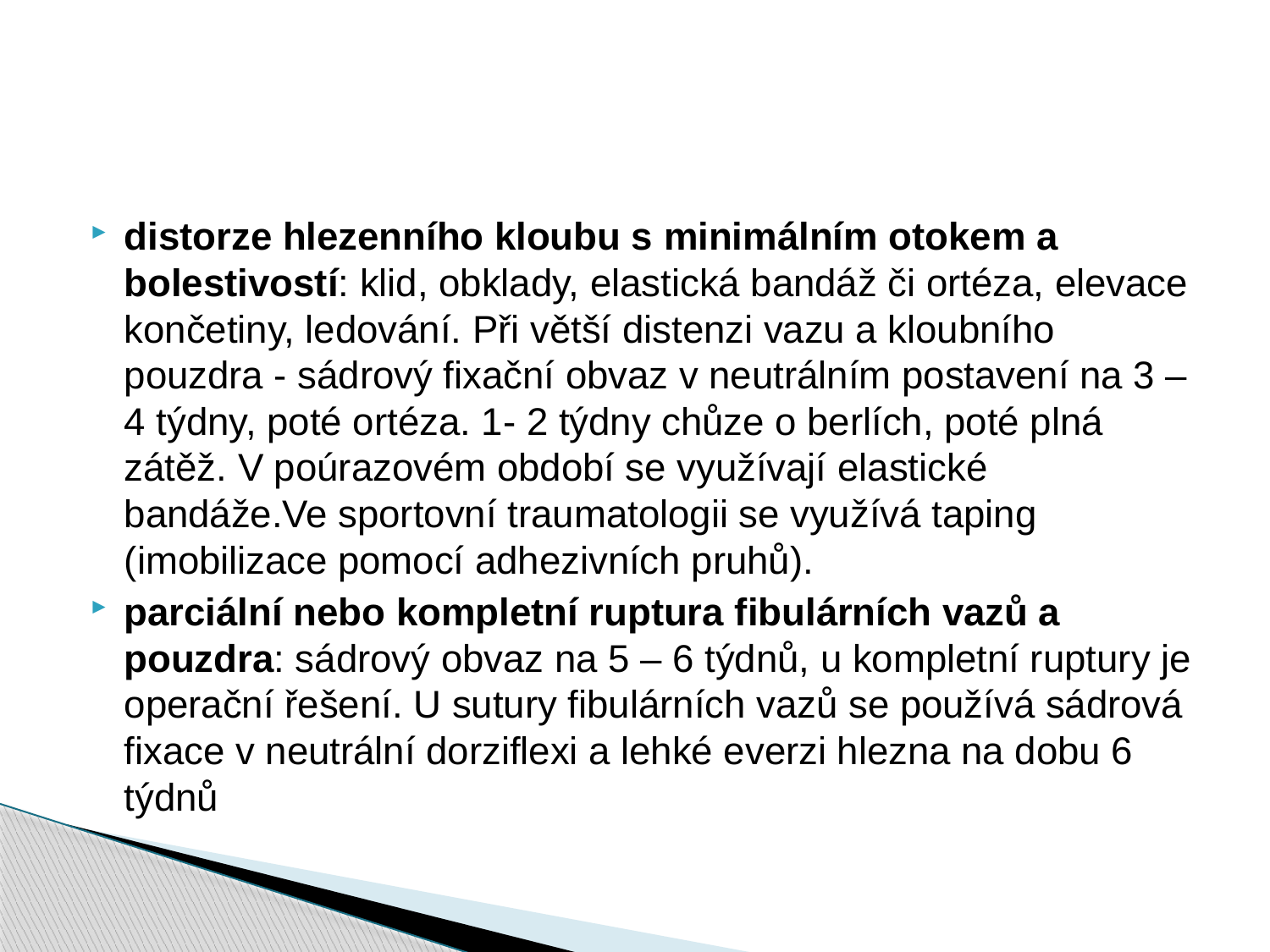

#
distorze hlezenního kloubu s minimálním otokem a bolestivostí: klid, obklady, elastická bandáž či ortéza, elevace končetiny, ledování. Při větší distenzi vazu a kloubního pouzdra - sádrový fixační obvaz v neutrálním postavení na 3 – 4 týdny, poté ortéza. 1- 2 týdny chůze o berlích, poté plná zátěž. V poúrazovém období se využívají elastické bandáže.Ve sportovní traumatologii se využívá taping (imobilizace pomocí adhezivních pruhů).
parciální nebo kompletní ruptura fibulárních vazů a pouzdra: sádrový obvaz na 5 – 6 týdnů, u kompletní ruptury je operační řešení. U sutury fibulárních vazů se používá sádrová fixace v neutrální dorziflexi a lehké everzi hlezna na dobu 6 týdnů